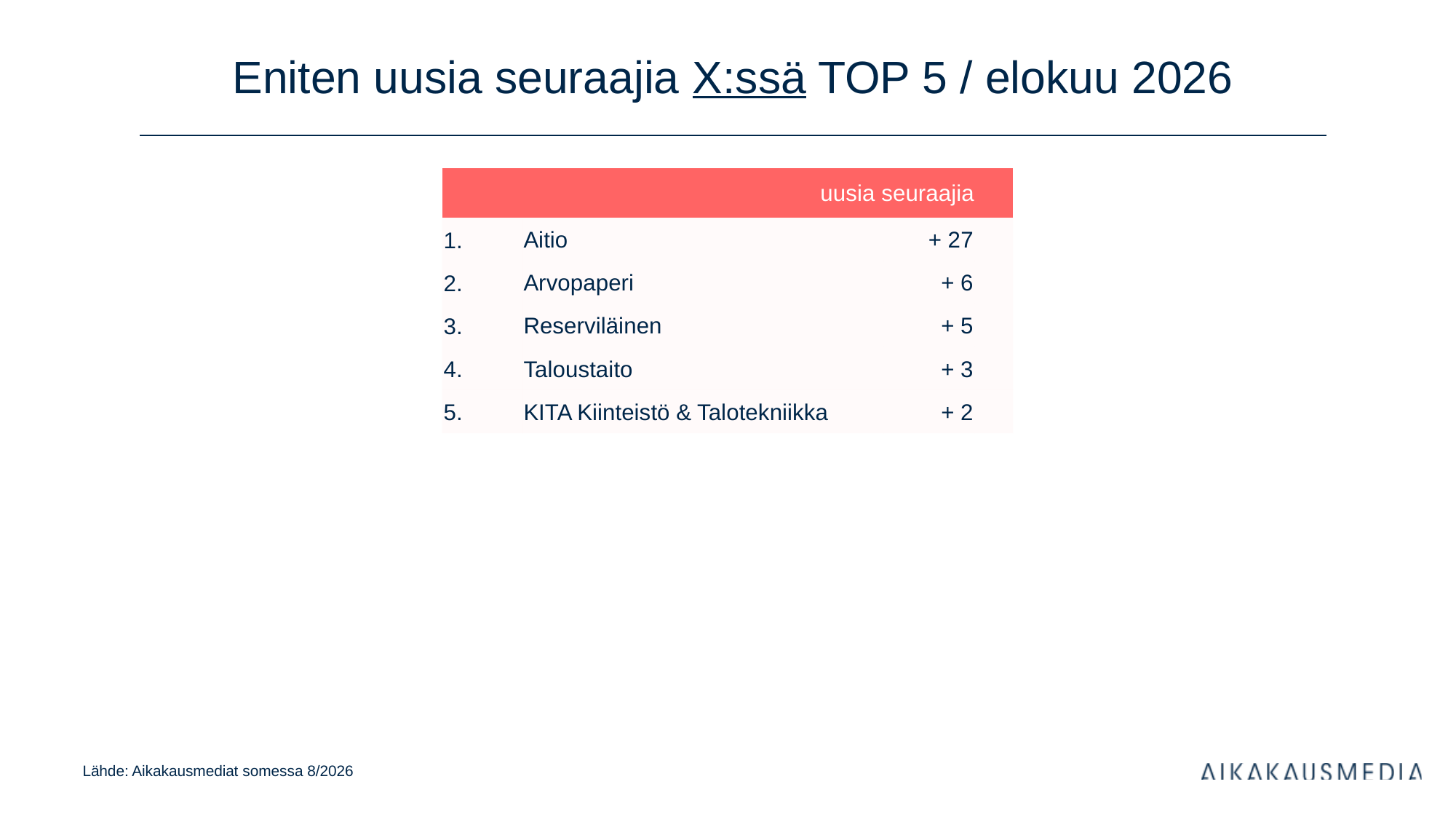

# Eniten uusia seuraajia X:ssä TOP 5 / elokuu 2026
| uusia seuraajia |  | kanavan tilaajia |  |
| --- | --- | --- | --- |
| 1. | Aitio | + 27 |  |
| 2. | Arvopaperi | + 6 |  |
| 3. | Reserviläinen | + 5 |  |
| 4. | Taloustaito | + 3 |  |
| 5. | KITA Kiinteistö & Talotekniikka | + 2 |  |